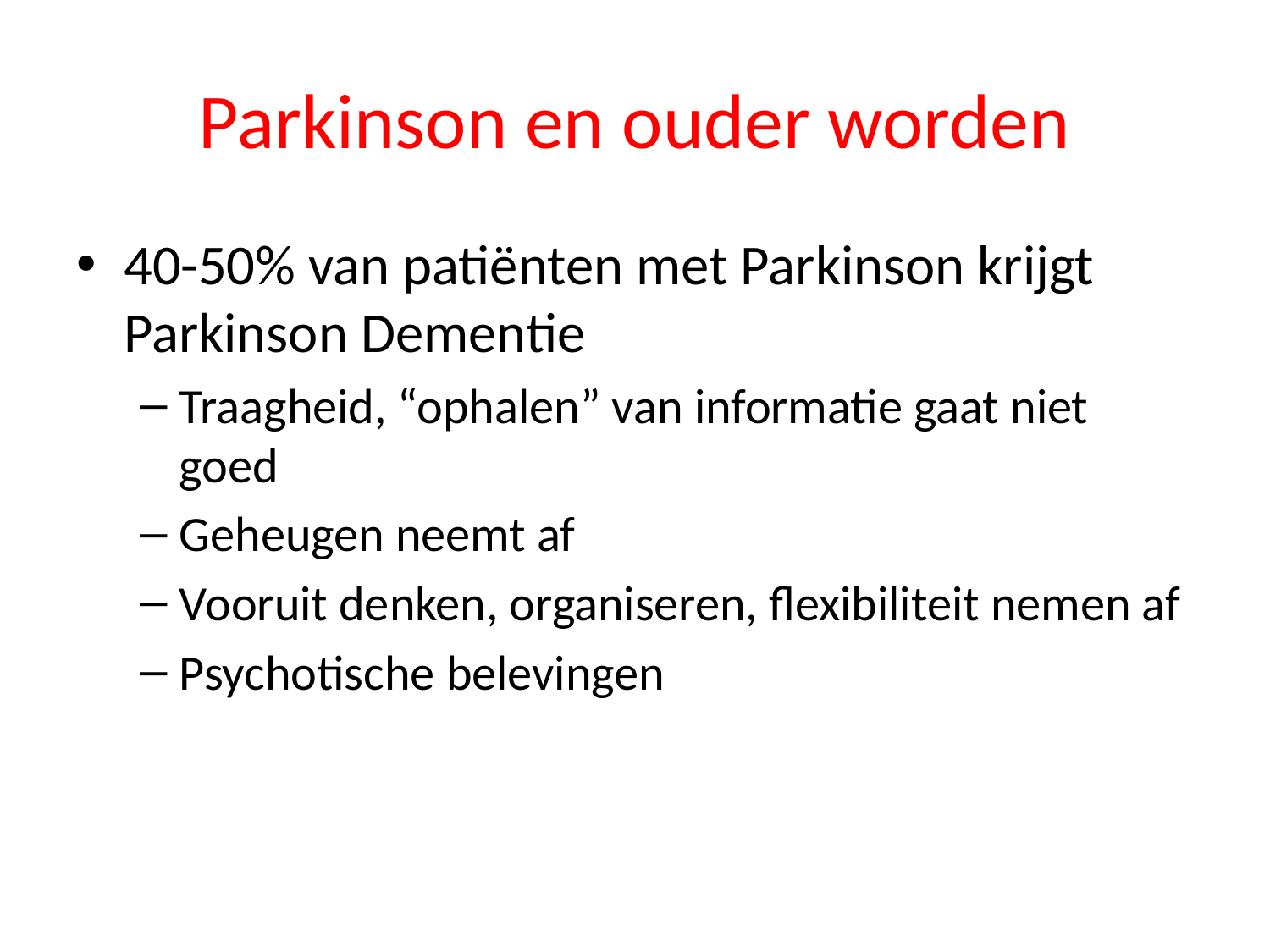

# Parkinson en ouder worden
40-50% van patiënten met Parkinson krijgt Parkinson Dementie
Traagheid, “ophalen” van informatie gaat niet goed
Geheugen neemt af
Vooruit denken, organiseren, flexibiliteit nemen af
Psychotische belevingen